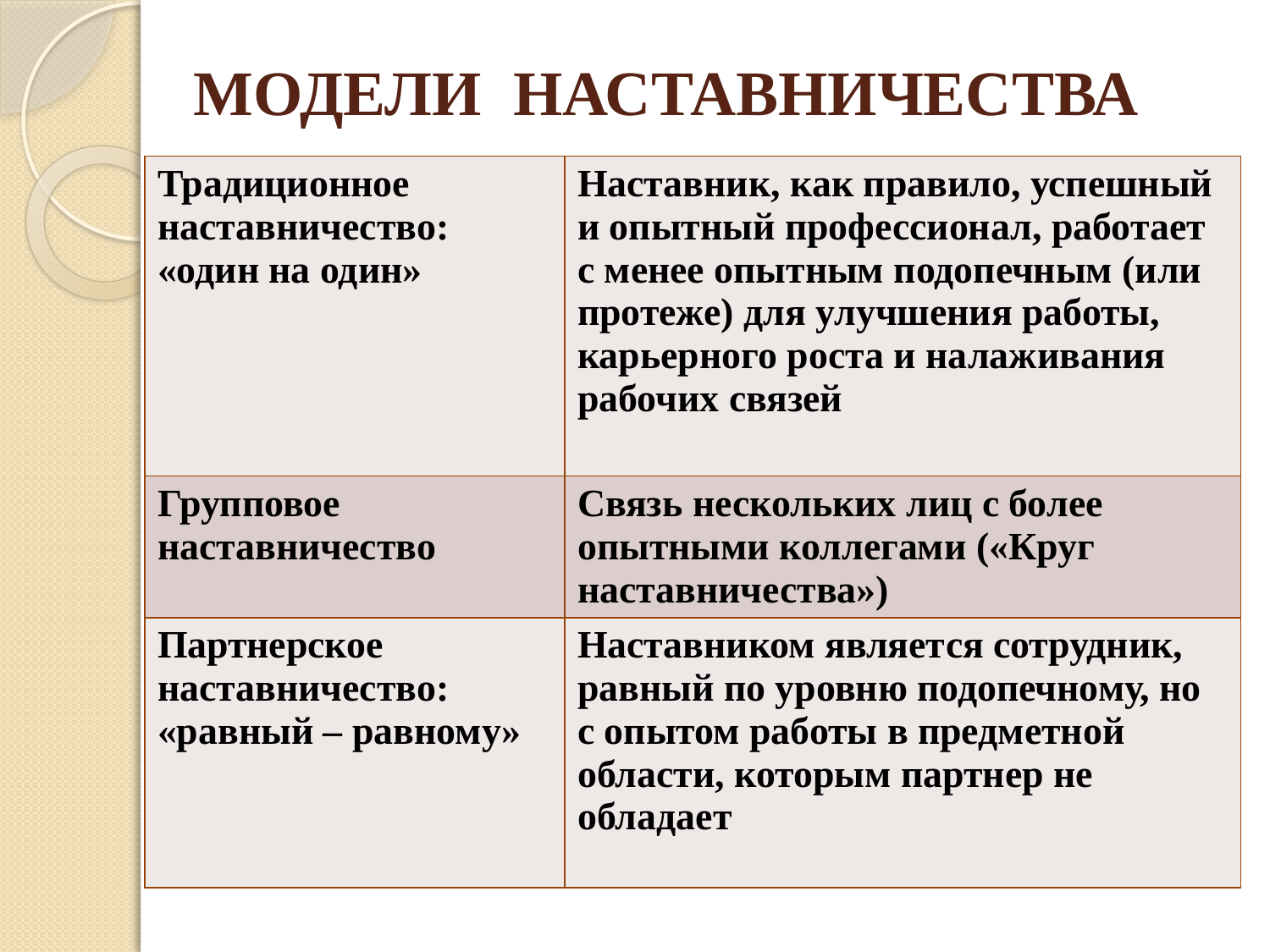

# МОДЕЛИ  НАСТАВНИЧЕСТВА
| Традиционное наставничество: «один на один» | Наставник, как правило, успешный и опытный профессионал, работает с менее опытным подопечным (или протеже) для улучшения работы, карьерного роста и налаживания рабочих связей |
| --- | --- |
| Групповое наставничество | Связь нескольких лиц с более опытными коллегами («Круг наставничества») |
| Партнерское наставничество: «равный – равному» | Наставником является сотрудник, равный по уровню подопечному, но с опытом работы в предметной области, которым партнер не обладает |